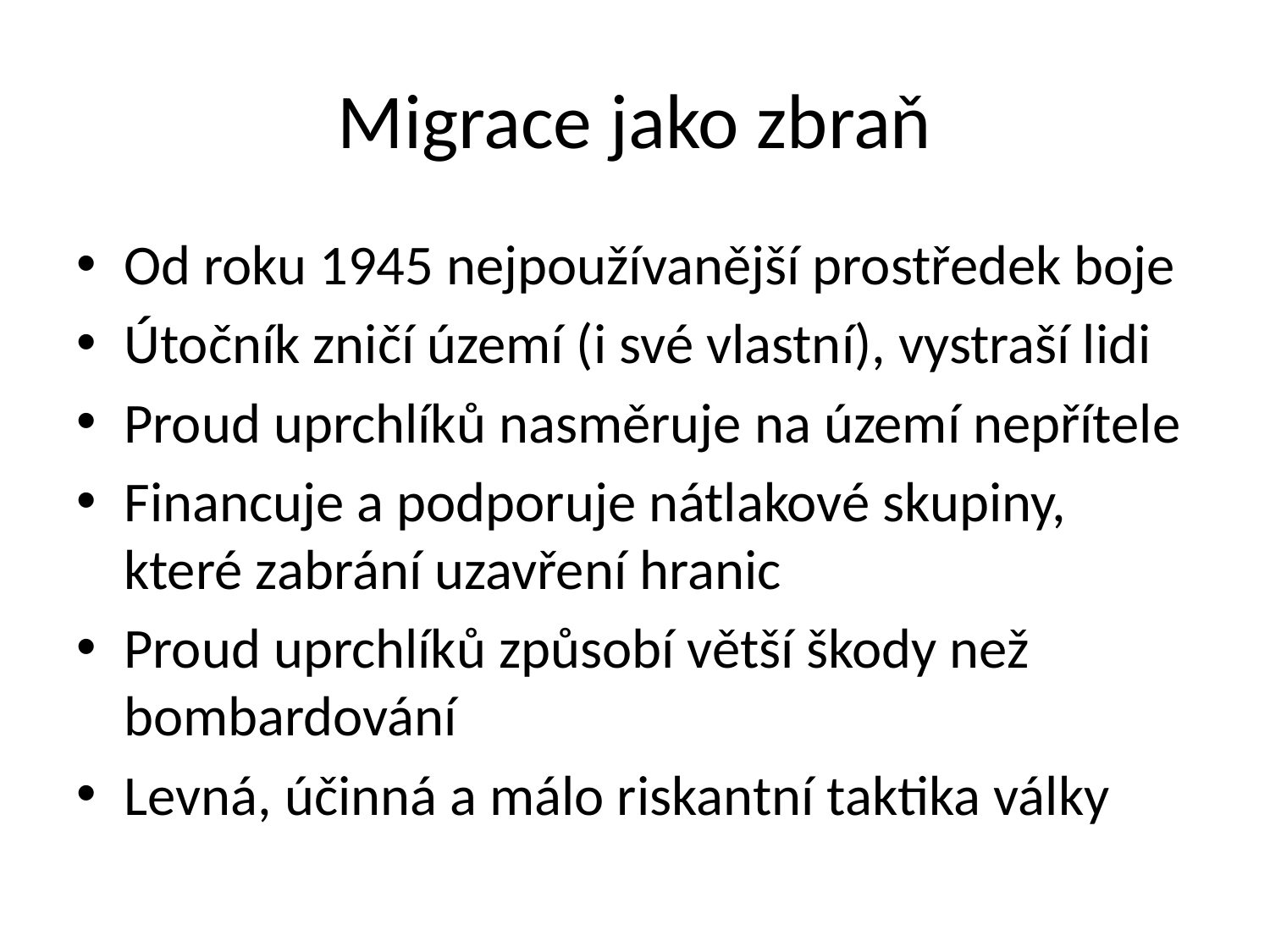

# Migrace jako zbraň
Od roku 1945 nejpoužívanější prostředek boje
Útočník zničí území (i své vlastní), vystraší lidi
Proud uprchlíků nasměruje na území nepřítele
Financuje a podporuje nátlakové skupiny, které zabrání uzavření hranic
Proud uprchlíků způsobí větší škody než bombardování
Levná, účinná a málo riskantní taktika války